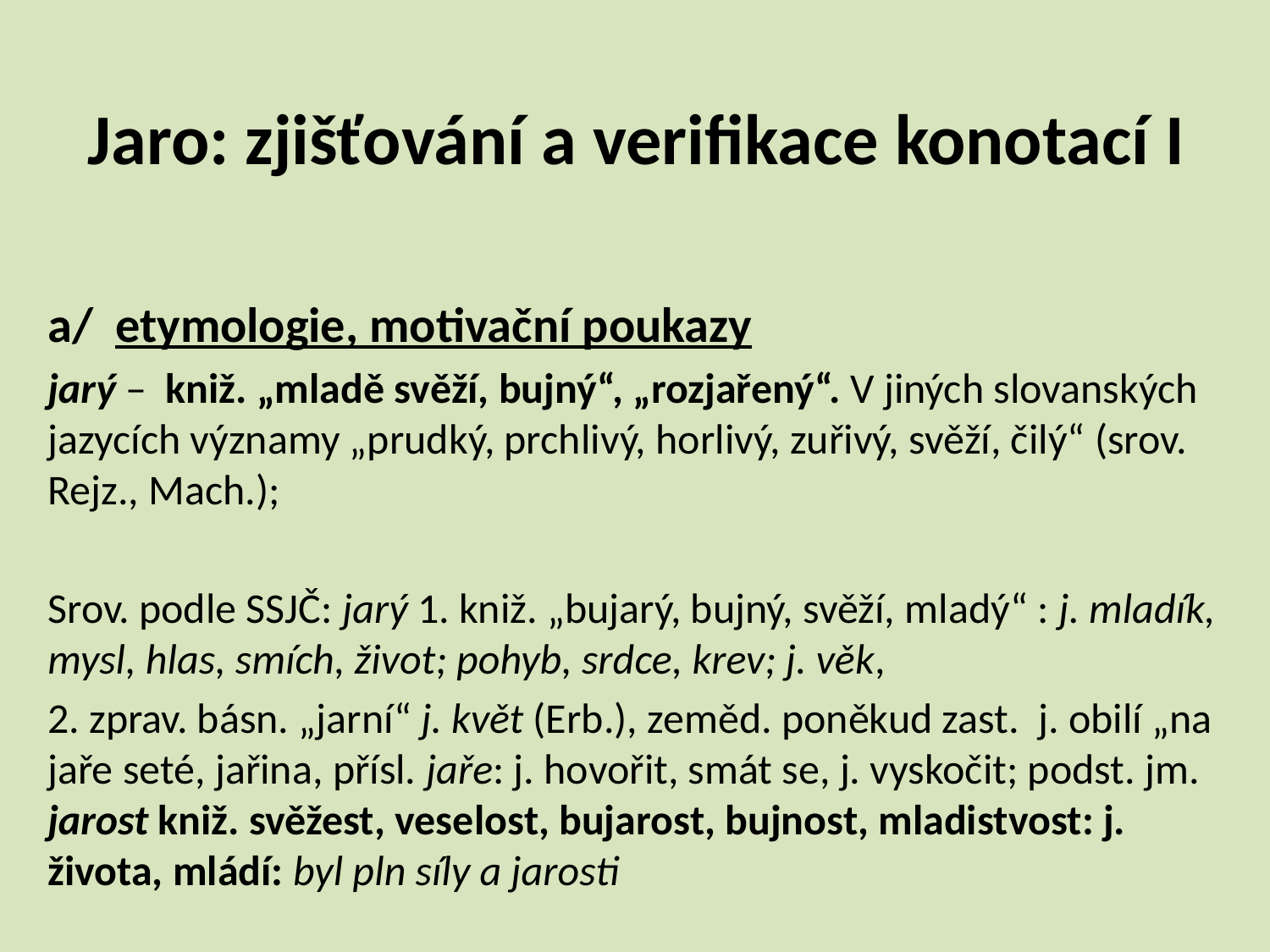

# Jaro: zjišťování a verifikace konotací I

a/  etymologie, motivační poukazy
jarý –  kniž. „mladě svěží, bujný“, „rozjařený“. V jiných slovanských jazycích významy „prudký, prchlivý, horlivý, zuřivý, svěží, čilý“ (srov. Rejz., Mach.);

Srov. podle SSJČ: jarý 1. kniž. „bujarý, bujný, svěží, mladý“ : j. mladík, mysl, hlas, smích, život; pohyb, srdce, krev; j. věk,
2. zprav. básn. „jarní“ j. květ (Erb.), zeměd. poněkud zast.  j. obilí „na jaře seté, jařina, přísl. jaře: j. hovořit, smát se, j. vyskočit; podst. jm. jarost kniž. svěžest, veselost, bujarost, bujnost, mladistvost: j. života, mládí: byl pln síly a jarosti